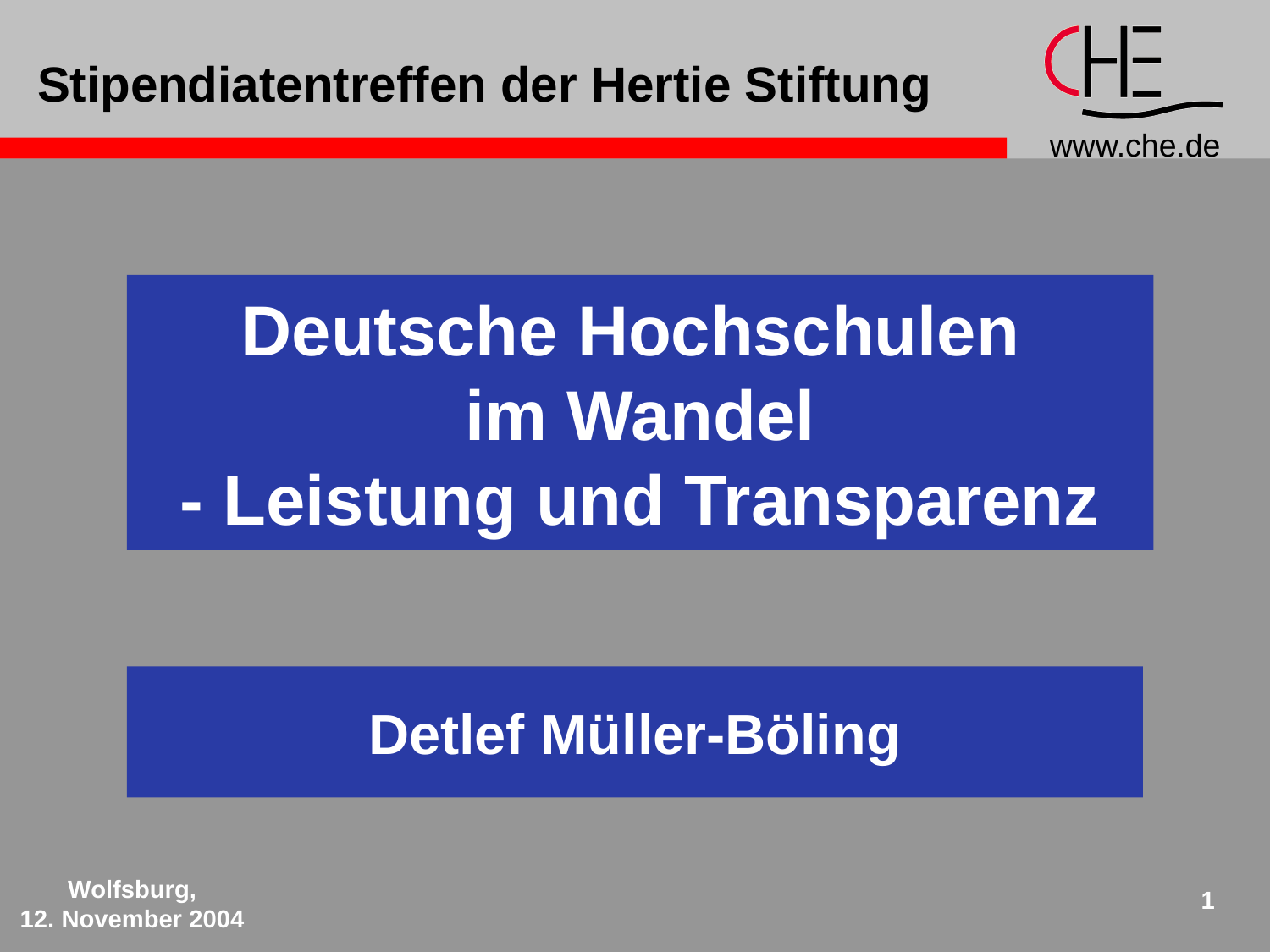

Stipendiatentreffen der Hertie Stiftung
Deutsche Hochschulen
im Wandel
- Leistung und Transparenz
Detlef Müller-Böling
Wolfsburg,
12. November 2004

1